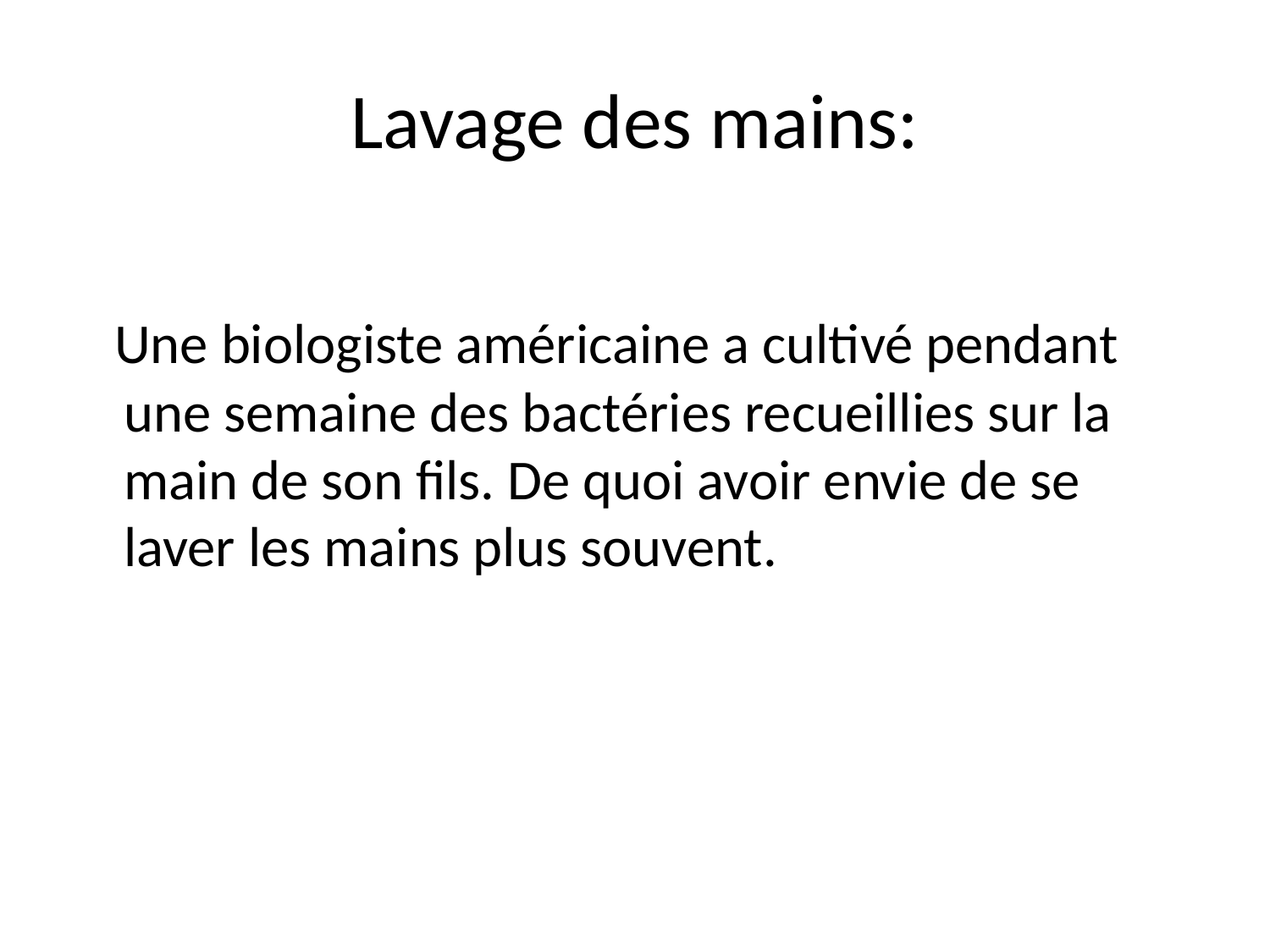

# Lavage des mains:

   Une biologiste américaine a cultivé pendant une semaine des bactéries recueillies sur la main de son fils. De quoi avoir envie de se laver les mains plus souvent.